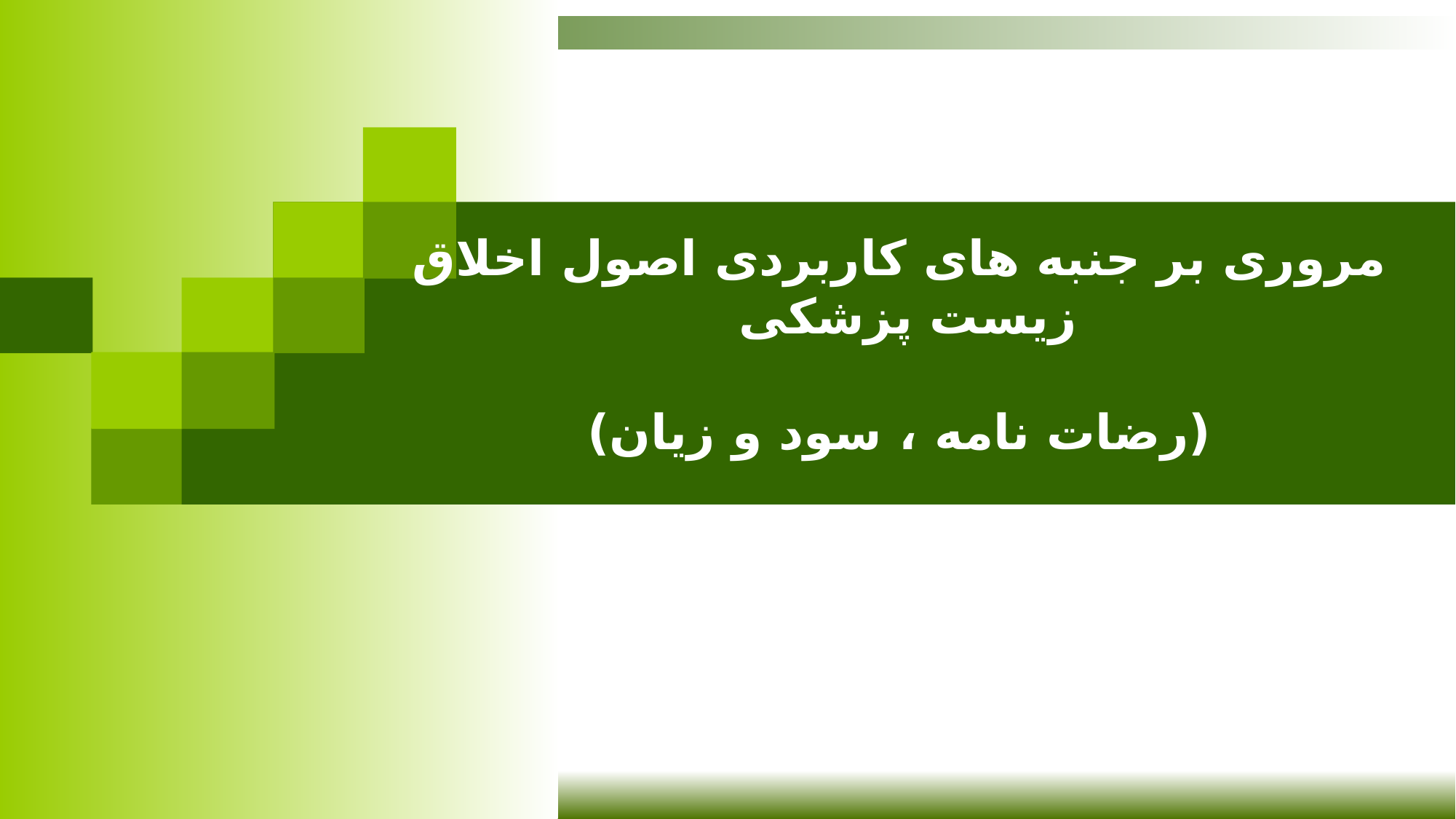

# مروری بر جنبه های کاربردی اصول اخلاق زیست پزشکی (رضات نامه ، سود و زیان)